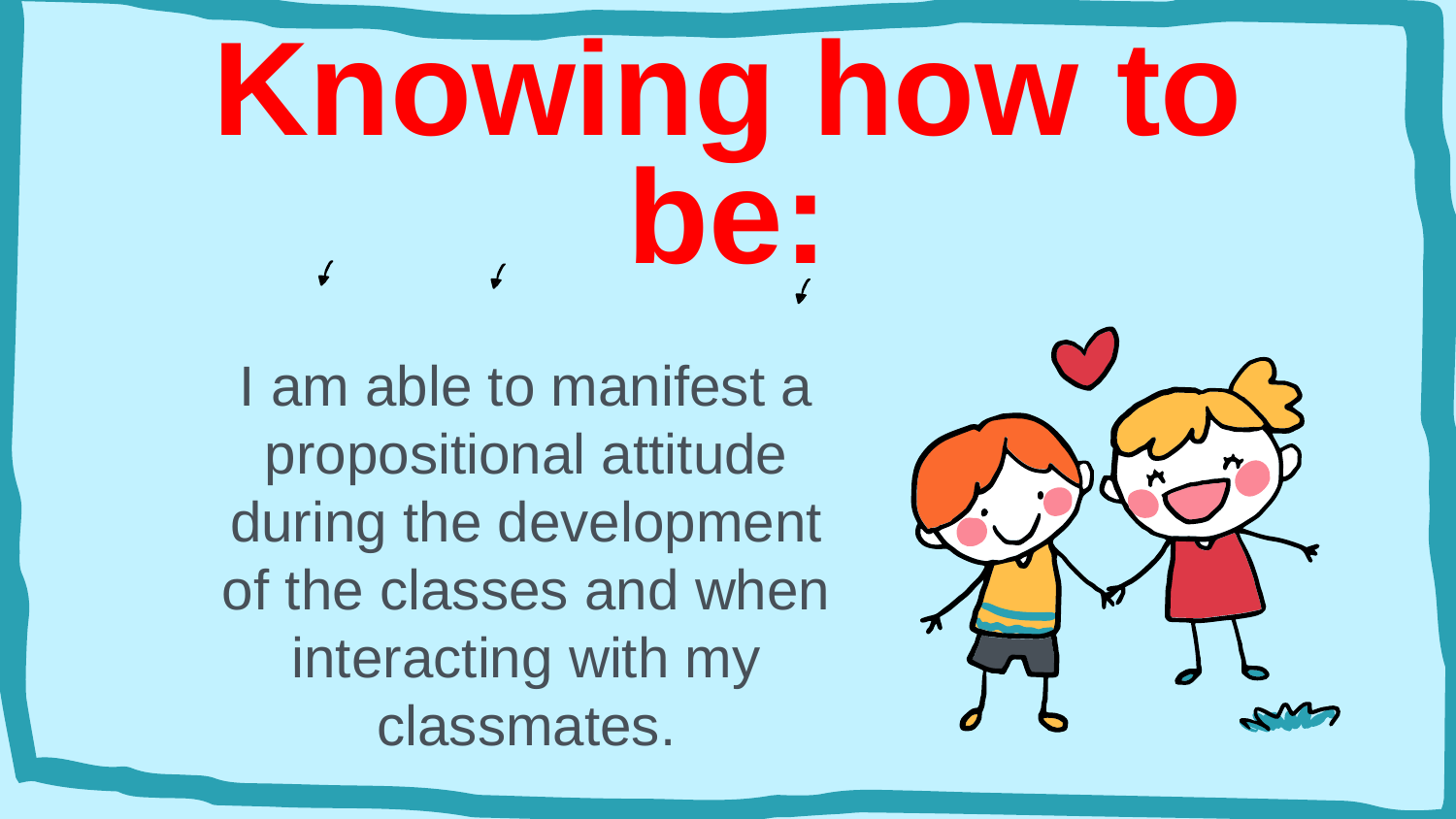

# Knowing how to be:

I am able to manifest a propositional attitude during the development of the classes and when interacting with my classmates.